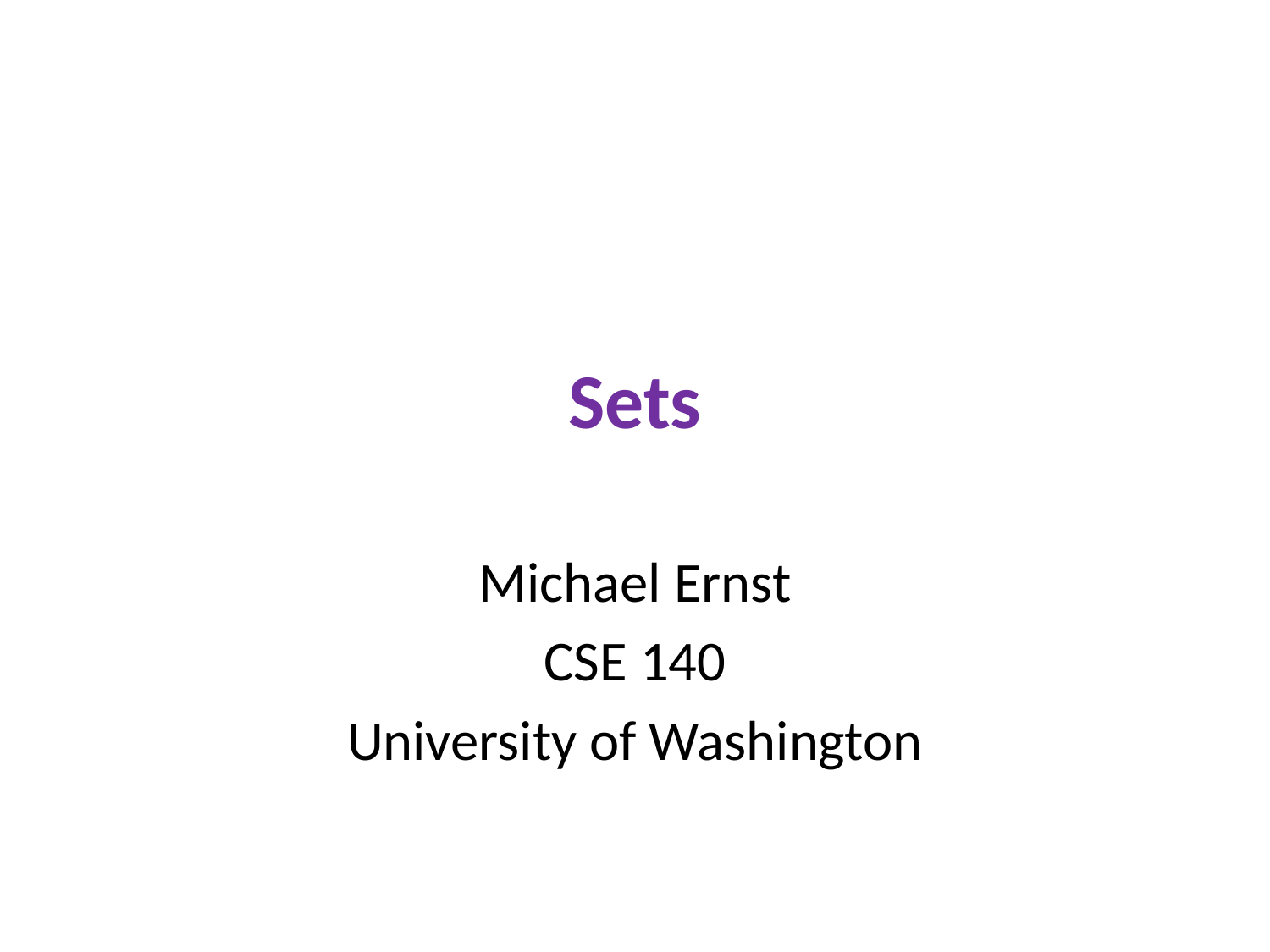

# Sets
Michael Ernst
CSE 140
University of Washington